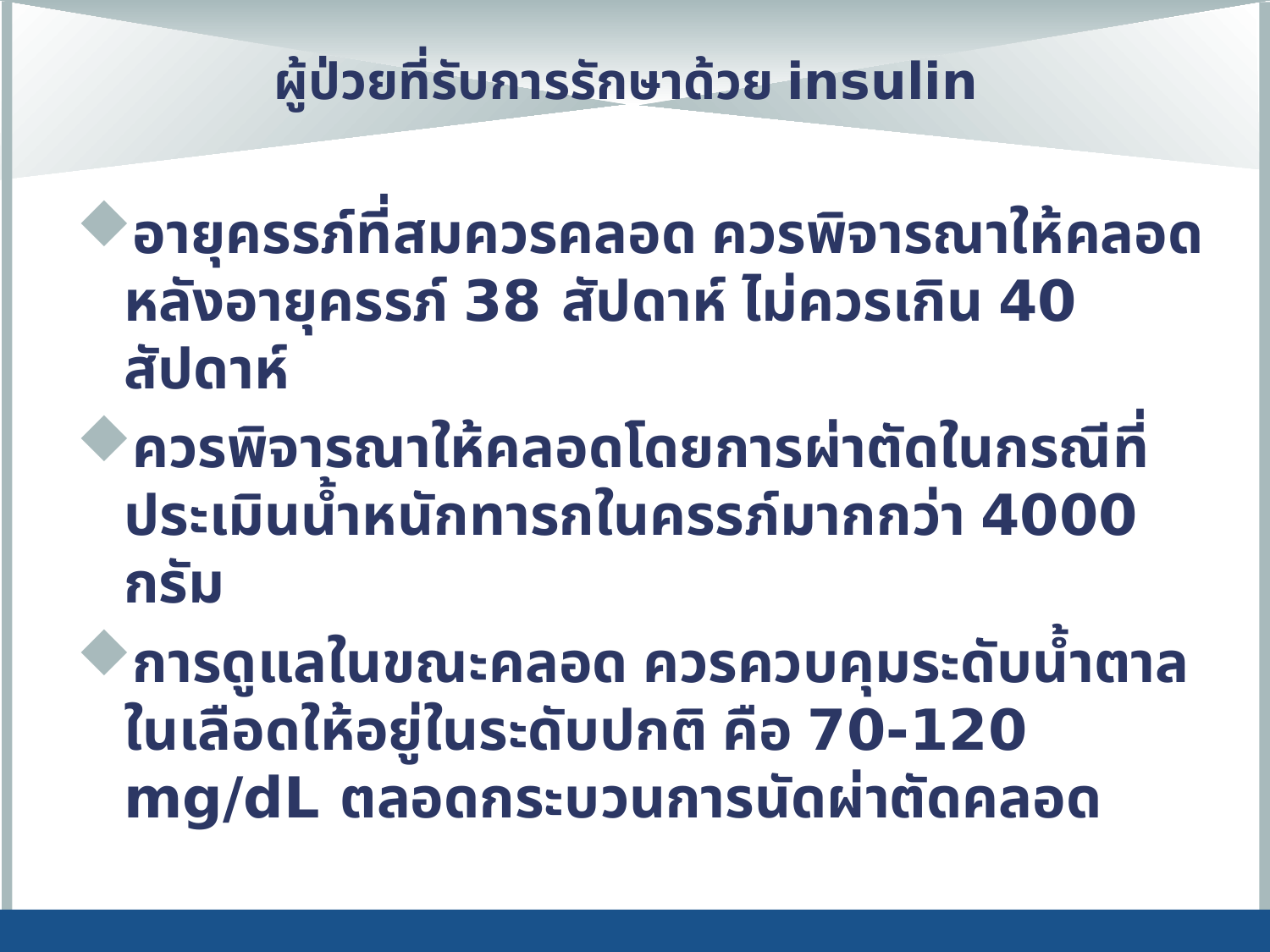

# ผู้ป่วยที่รับการรักษาด้วย insulin
อายุครรภ์ที่สมควรคลอด ควรพิจารณาให้คลอดหลังอายุครรภ์ 38 สัปดาห์ ไม่ควรเกิน 40 สัปดาห์
ควรพิจารณาให้คลอดโดยการผ่าตัดในกรณีที่ประเมินน้ำหนักทารกในครรภ์มากกว่า 4000 กรัม
การดูแลในขณะคลอด ควรควบคุมระดับน้ำตาลในเลือดให้อยู่ในระดับปกติ คือ 70-120 mg/dL ตลอดกระบวนการนัดผ่าตัดคลอด